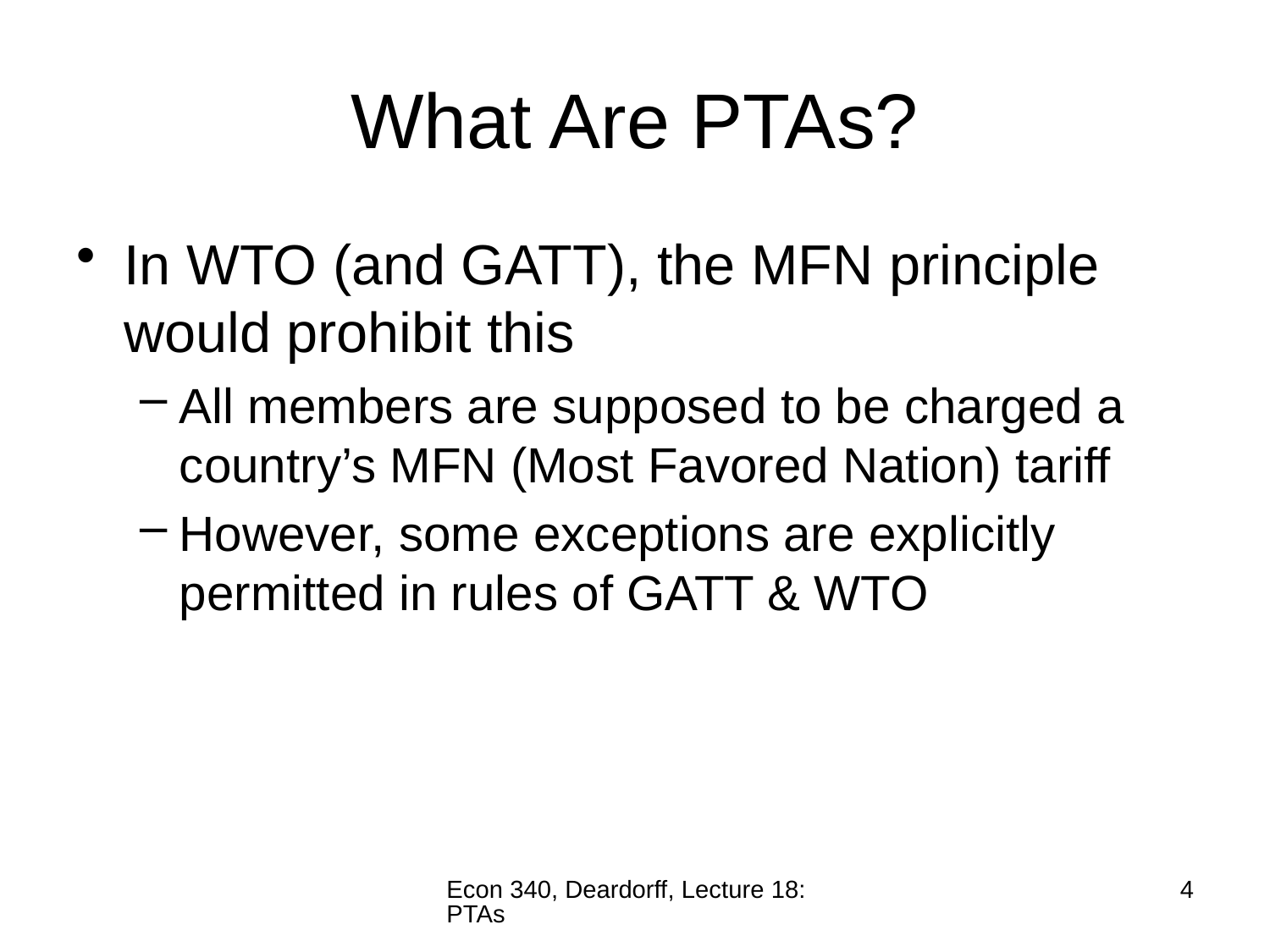

# What Are PTAs?
In WTO (and GATT), the MFN principle would prohibit this
All members are supposed to be charged a country’s MFN (Most Favored Nation) tariff
However, some exceptions are explicitly permitted in rules of GATT & WTO

Econ 340, Deardorff, Lecture 18: PTAs
4